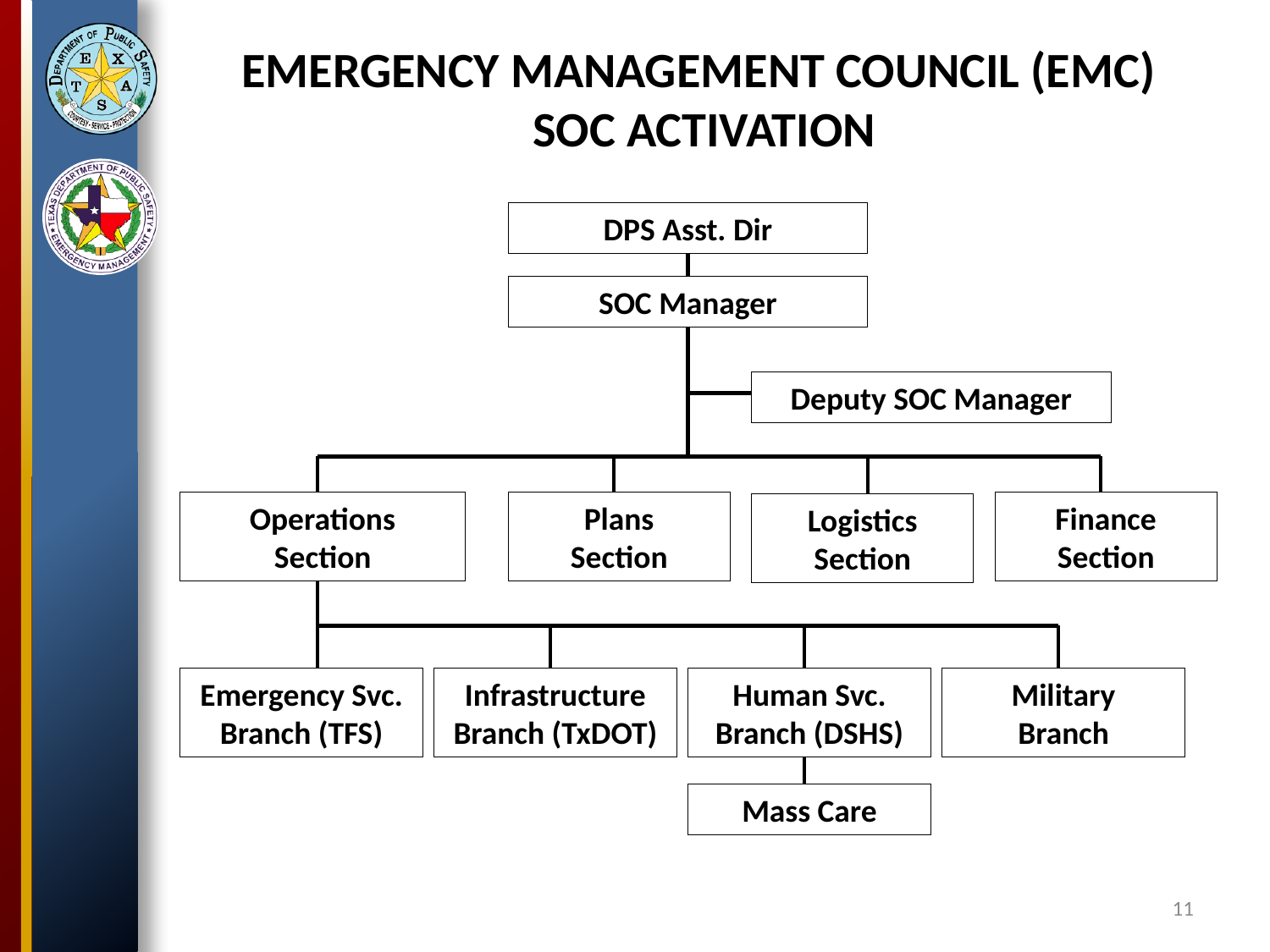

Emergency Management council (emc)
 SOC Activation
DPS Asst. Dir
SOC Manager
Deputy SOC Manager
Operations
Section
Plans
Section
Finance Section
Logistics Section
Emergency Svc. Branch (TFS)
Infrastructure
Branch (TxDOT)
Human Svc.
Branch (DSHS)
Military
Branch
Mass Care
11